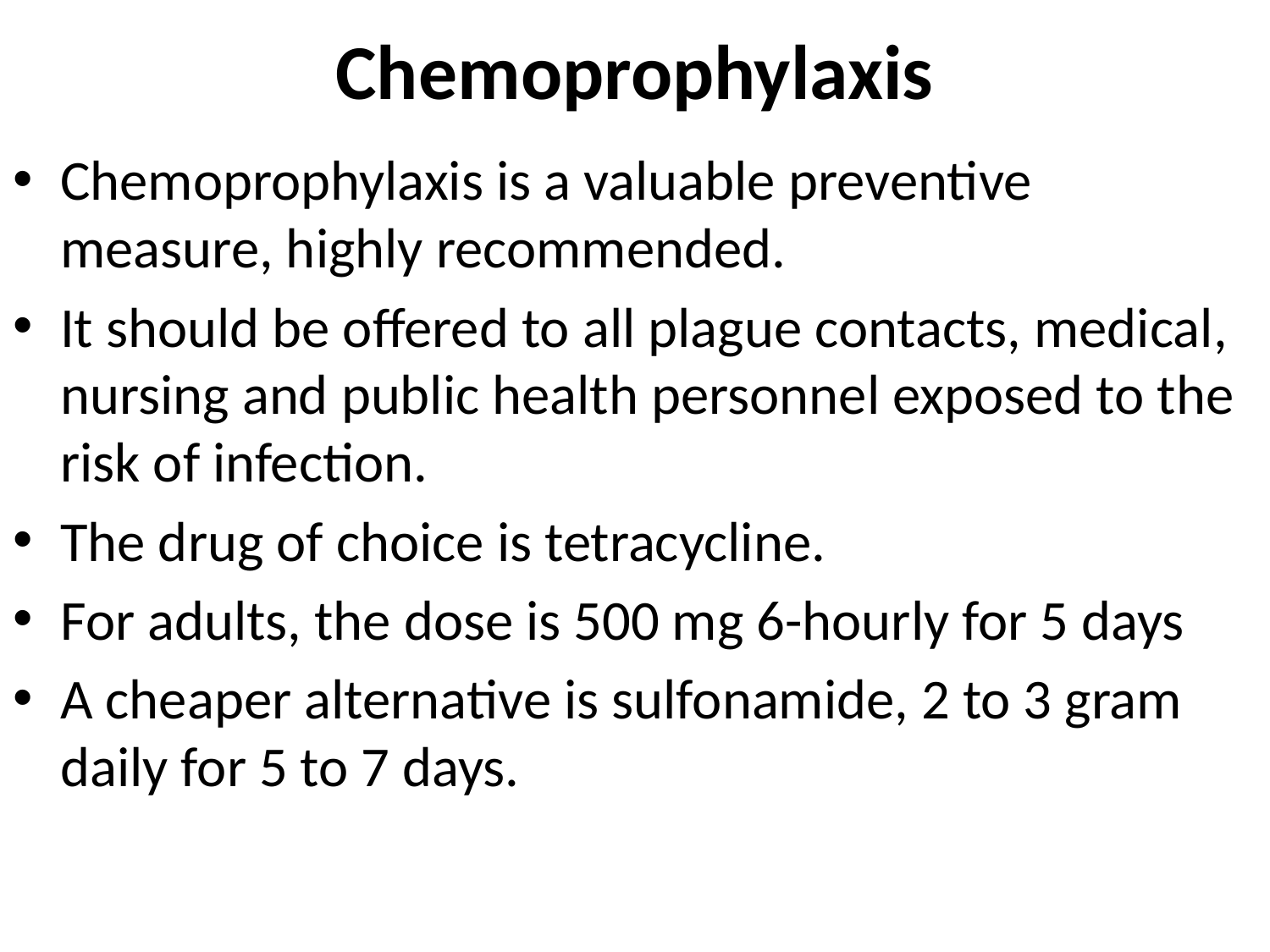

# Chemoprophylaxis
Chemoprophylaxis is a valuable preventive measure, highly recommended.
It should be offered to all plague contacts, medical, nursing and public health personnel exposed to the risk of infection.
The drug of choice is tetracycline.
For adults, the dose is 500 mg 6-hourly for 5 days
A cheaper alternative is sulfonamide, 2 to 3 gram daily for 5 to 7 days.